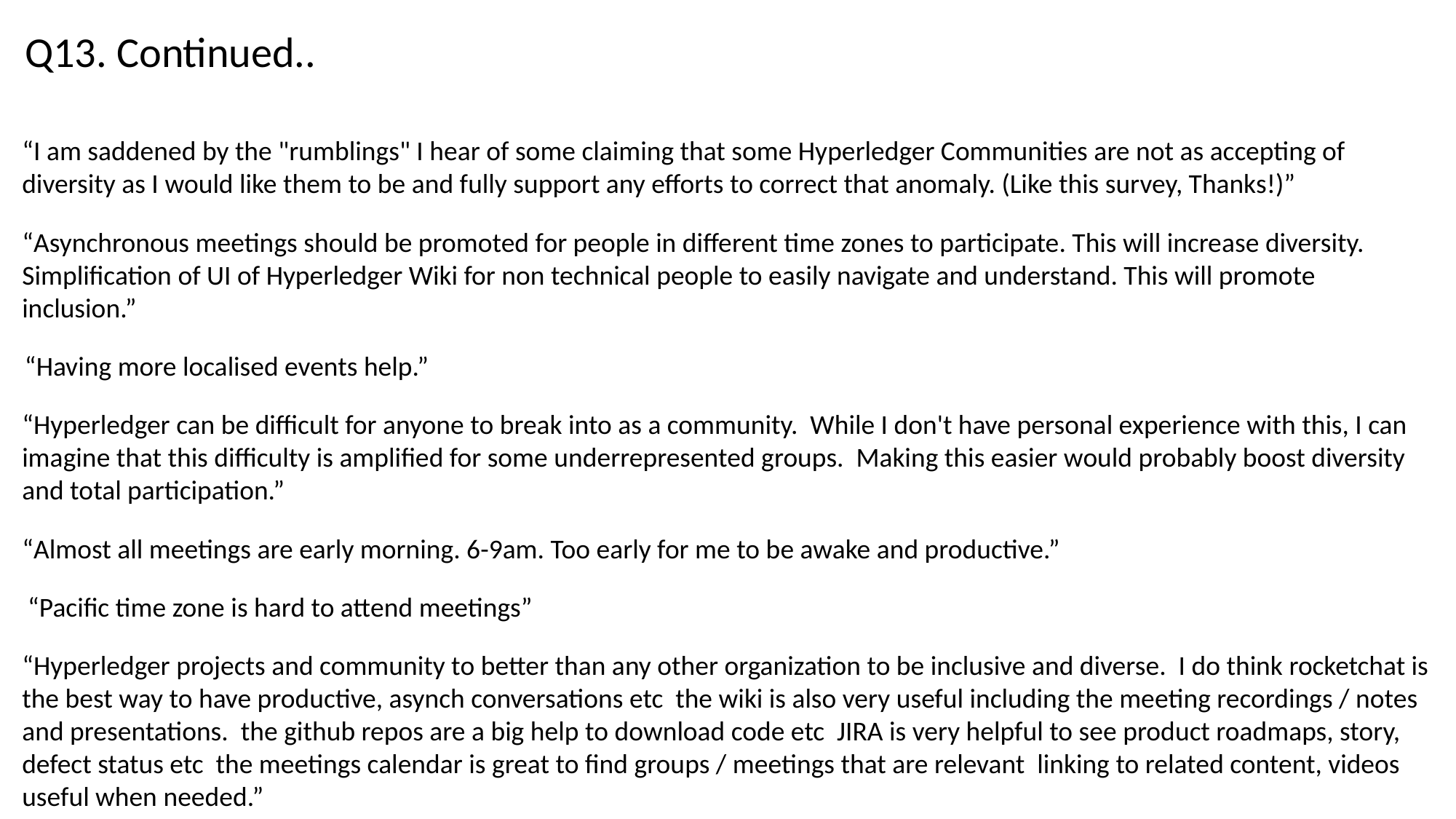

# Q13. Continued..
“I am saddened by the "rumblings" I hear of some claiming that some Hyperledger Communities are not as accepting of diversity as I would like them to be and fully support any efforts to correct that anomaly. (Like this survey, Thanks!)”
“Asynchronous meetings should be promoted for people in different time zones to participate. This will increase diversity. Simplification of UI of Hyperledger Wiki for non technical people to easily navigate and understand. This will promote inclusion.”
“Having more localised events help.”
“Hyperledger can be difficult for anyone to break into as a community.  While I don't have personal experience with this, I can imagine that this difficulty is amplified for some underrepresented groups.  Making this easier would probably boost diversity and total participation.”
“Almost all meetings are early morning. 6-9am. Too early for me to be awake and productive.”
“Pacific time zone is hard to attend meetings”
“Hyperledger projects and community to better than any other organization to be inclusive and diverse.  I do think rocketchat is the best way to have productive, asynch conversations etc  the wiki is also very useful including the meeting recordings / notes and presentations.  the github repos are a big help to download code etc  JIRA is very helpful to see product roadmaps, story, defect status etc  the meetings calendar is great to find groups / meetings that are relevant  linking to related content, videos useful when needed.”